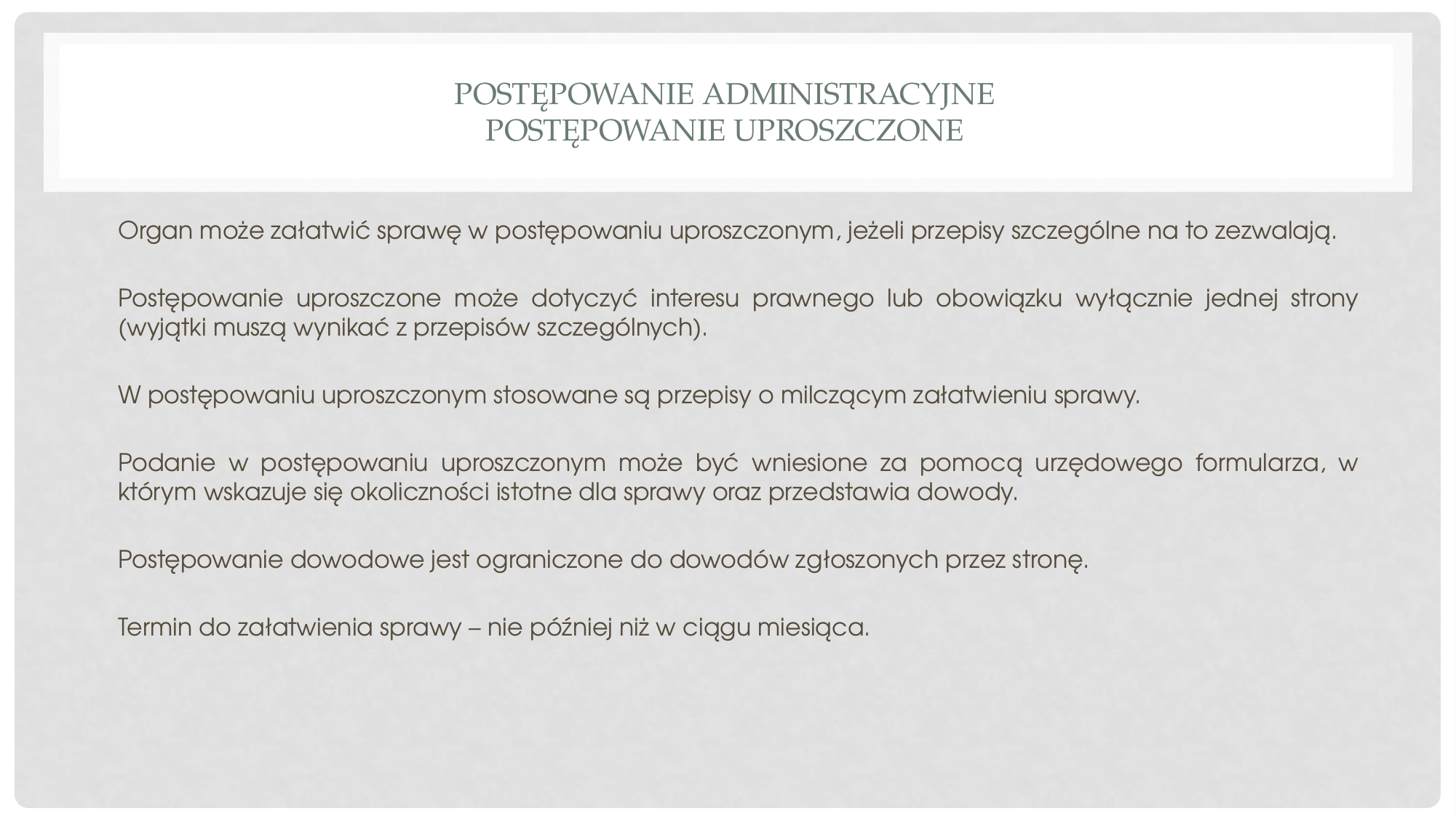

# Postępowanie administracyjne postępowanie uproszczone
Organ może załatwić sprawę w postępowaniu uproszczonym, jeżeli przepisy szczególne na to zezwalają.

Postępowanie uproszczone może dotyczyć interesu prawnego lub obowiązku wyłącznie jednej strony (wyjątki muszą wynikać z przepisów szczególnych).

W postępowaniu uproszczonym stosowane są przepisy o milczącym załatwieniu sprawy.

Podanie w postępowaniu uproszczonym może być wniesione za pomocą urzędowego formularza, w którym wskazuje się okoliczności istotne dla sprawy oraz przedstawia dowody.

Postępowanie dowodowe jest ograniczone do dowodów zgłoszonych przez stronę.

Termin do załatwienia sprawy – nie później niż w ciągu miesiąca.